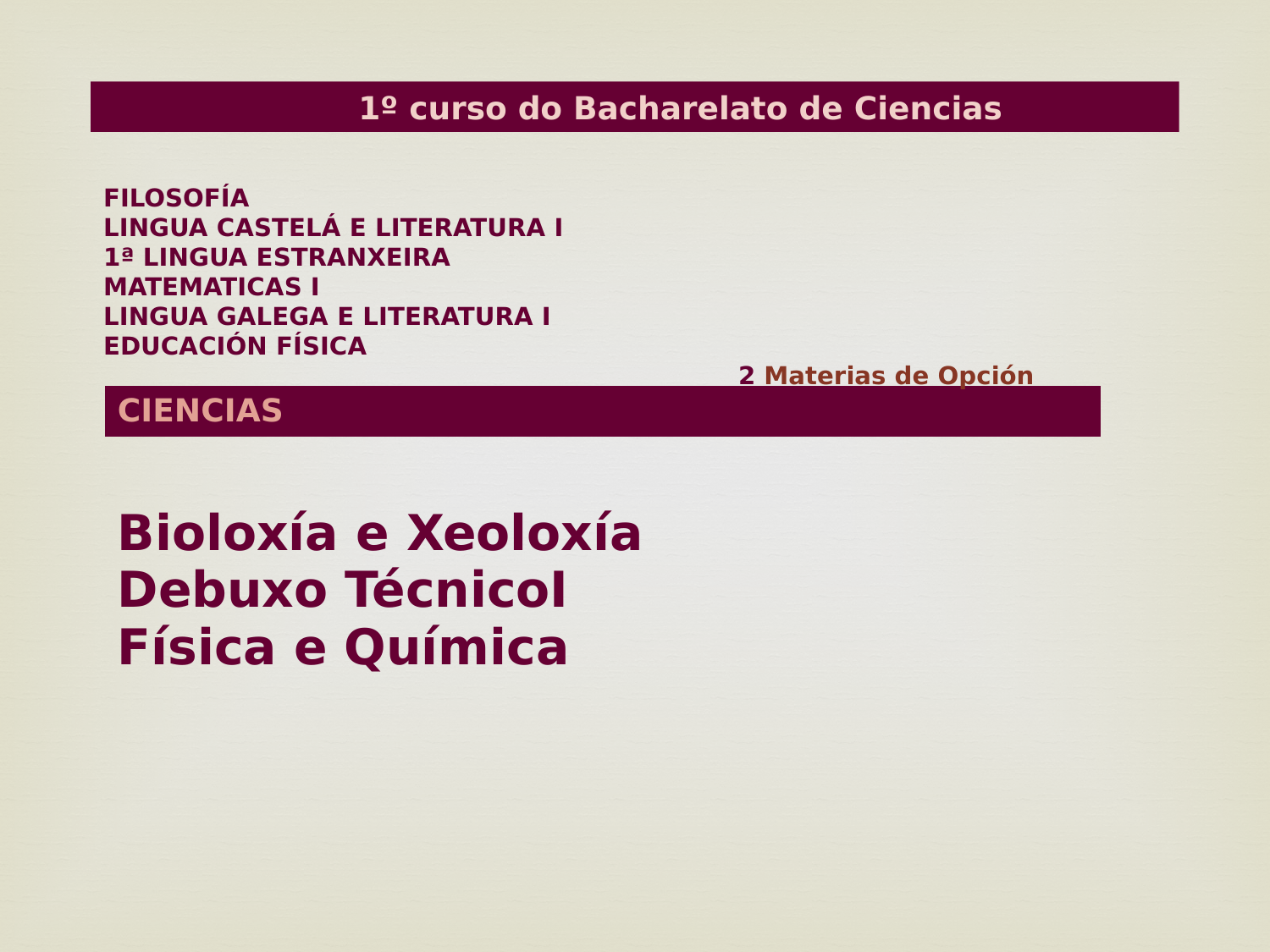

1º curso do Bacharelato de Ciencias
FILOSOFÍA
LINGUA CASTELÁ E LITERATURA I
1ª LINGUA ESTRANXEIRA
MATEMATICAS I
LINGUA GALEGA E LITERATURA I
EDUCACIÓN FÍSICA
					2 Materias de Opción

| CIENCIAS2 |
| --- |
| Bioloxía e Xeoloxía Debuxo TécnicoI Física e Química |
|  |
|  |
|  |
|  |